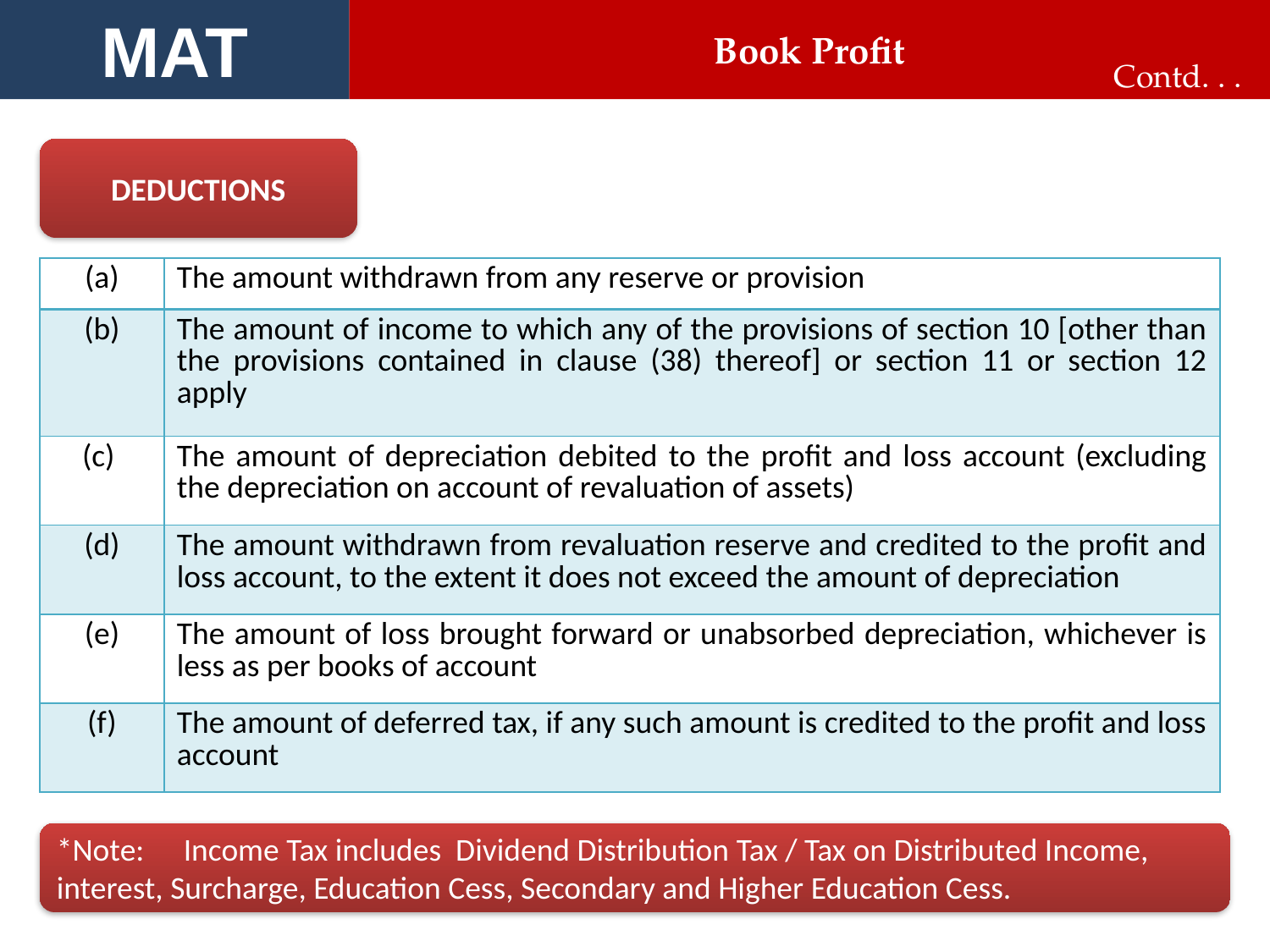

MAT
Book Profit
Contd. . .
DEDUCTIONS
| (a) | The amount withdrawn from any reserve or provision |
| --- | --- |
| (b) | The amount of income to which any of the provisions of section 10 [other than the provisions contained in clause (38) thereof] or section 11 or section 12 apply |
| (c) | The amount of depreciation debited to the profit and loss account (excluding the depreciation on account of revaluation of assets) |
| (d) | The amount withdrawn from revaluation reserve and credited to the profit and loss account, to the extent it does not exceed the amount of depreciation |
| (e) | The amount of loss brought forward or unabsorbed depreciation, whichever is less as per books of account |
| (f) | The amount of deferred tax, if any such amount is credited to the profit and loss account |
*Note: 	Income Tax includes  Dividend Distribution Tax / Tax on Distributed Income, 	interest, Surcharge, Education Cess, Secondary and Higher Education Cess.